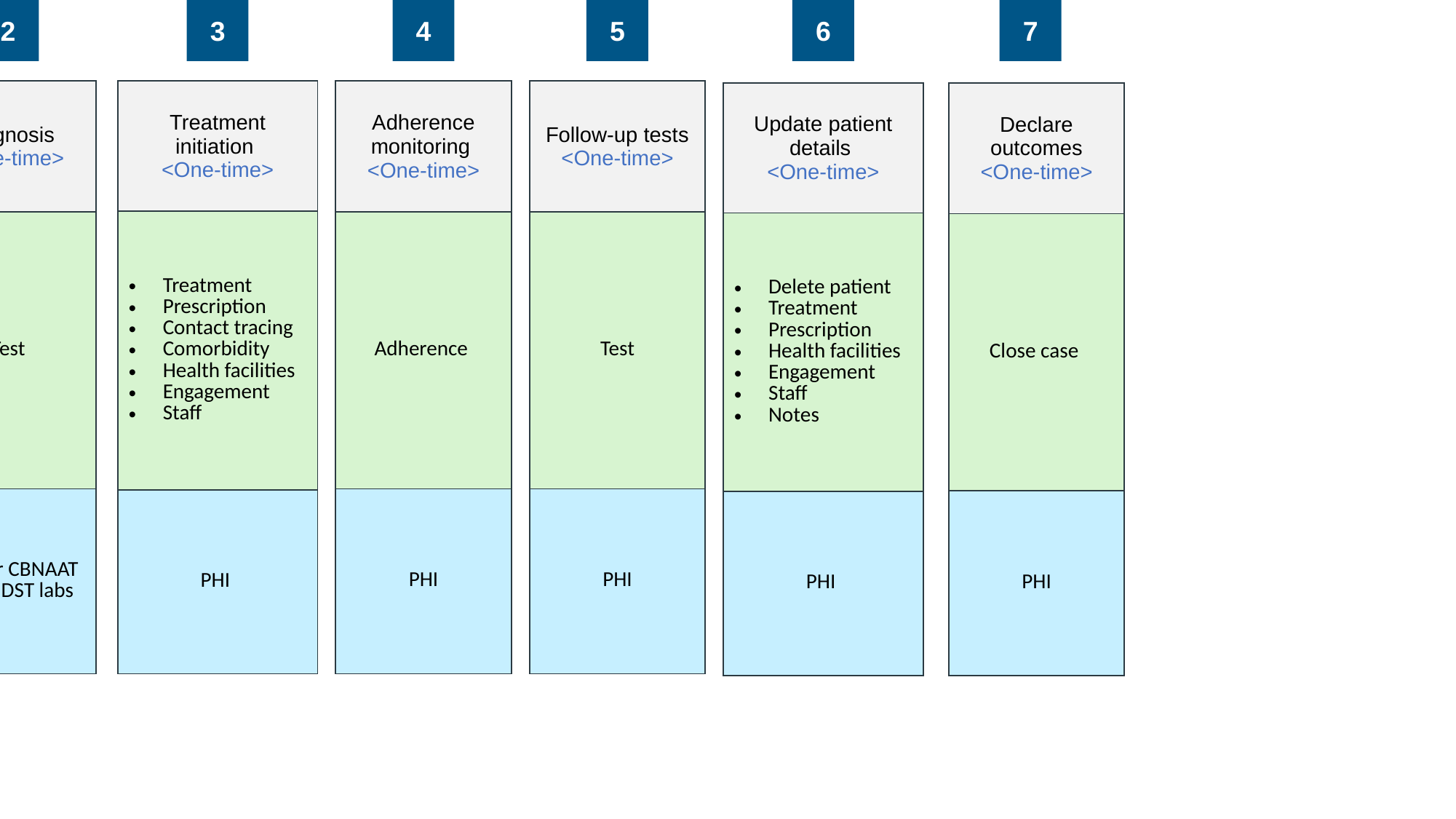

1
2
3
4
5
6
7
| Adherence monitoring <One-time> |
| --- |
| Adherence |
| PHI |
| Follow-up tests <One-time> |
| --- |
| Test |
| PHI |
| Diagnosis <One-time> |
| --- |
| Test |
| DMC or CBNAAT or C & DST labs |
| Treatment initiation <One-time> |
| --- |
| Treatment Prescription Contact tracing Comorbidity Health facilities Engagement Staff |
| PHI |
| Identify a presumptive or confirmed case <One-time> |
| --- |
| New enrollment |
| Peripheral Health Institute (PHI) |
| Update patient details <One-time> |
| --- |
| Delete patient Treatment Prescription Health facilities Engagement Staff Notes |
| PHI |
| Declare outcomes <One-time> |
| --- |
| Close case |
| PHI |
Activity
Module to be used
User